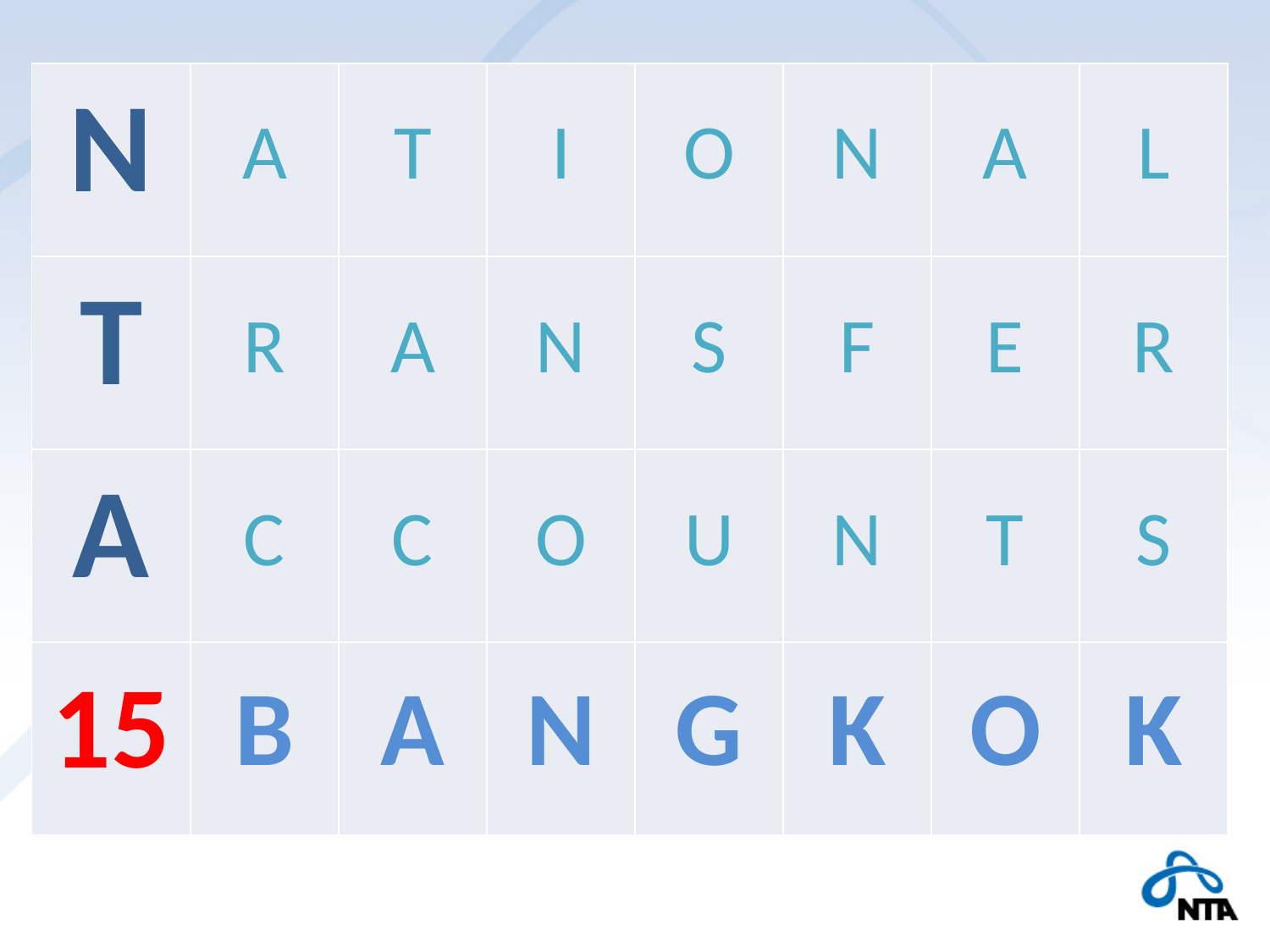

| N | A | T | I | O | N | A | L |
| --- | --- | --- | --- | --- | --- | --- | --- |
| T | R | A | N | S | F | E | R |
| A | C | C | O | U | N | T | S |
| 15 | B | A | N | G | K | O | K |